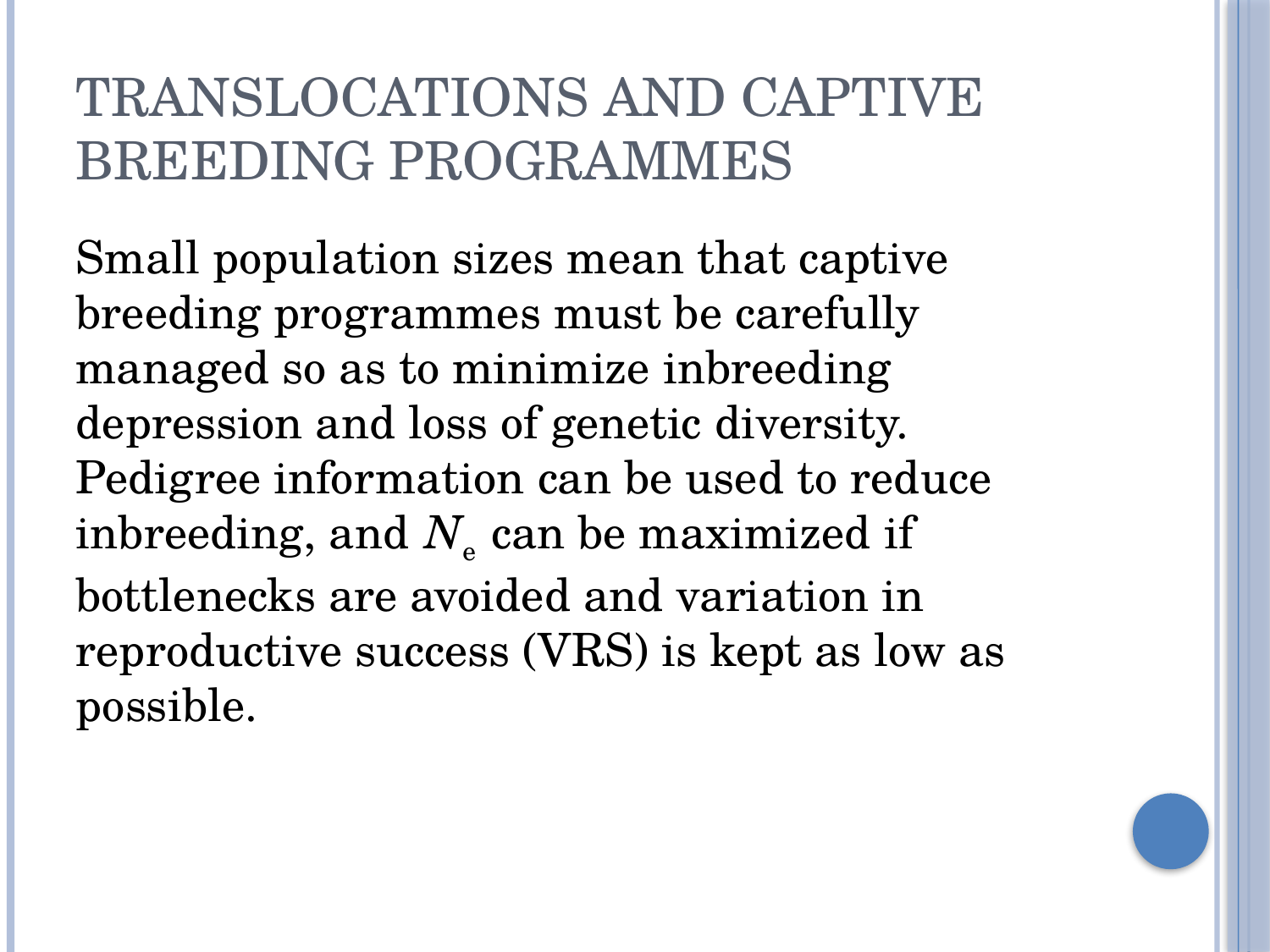

Translocations and captive breeding programmes
Small population sizes mean that captive breeding programmes must be carefully managed so as to minimize inbreeding depression and loss of genetic diversity. Pedigree information can be used to reduce inbreeding, and Ne can be maximized if bottlenecks are avoided and variation in reproductive success (VRS) is kept as low as possible.